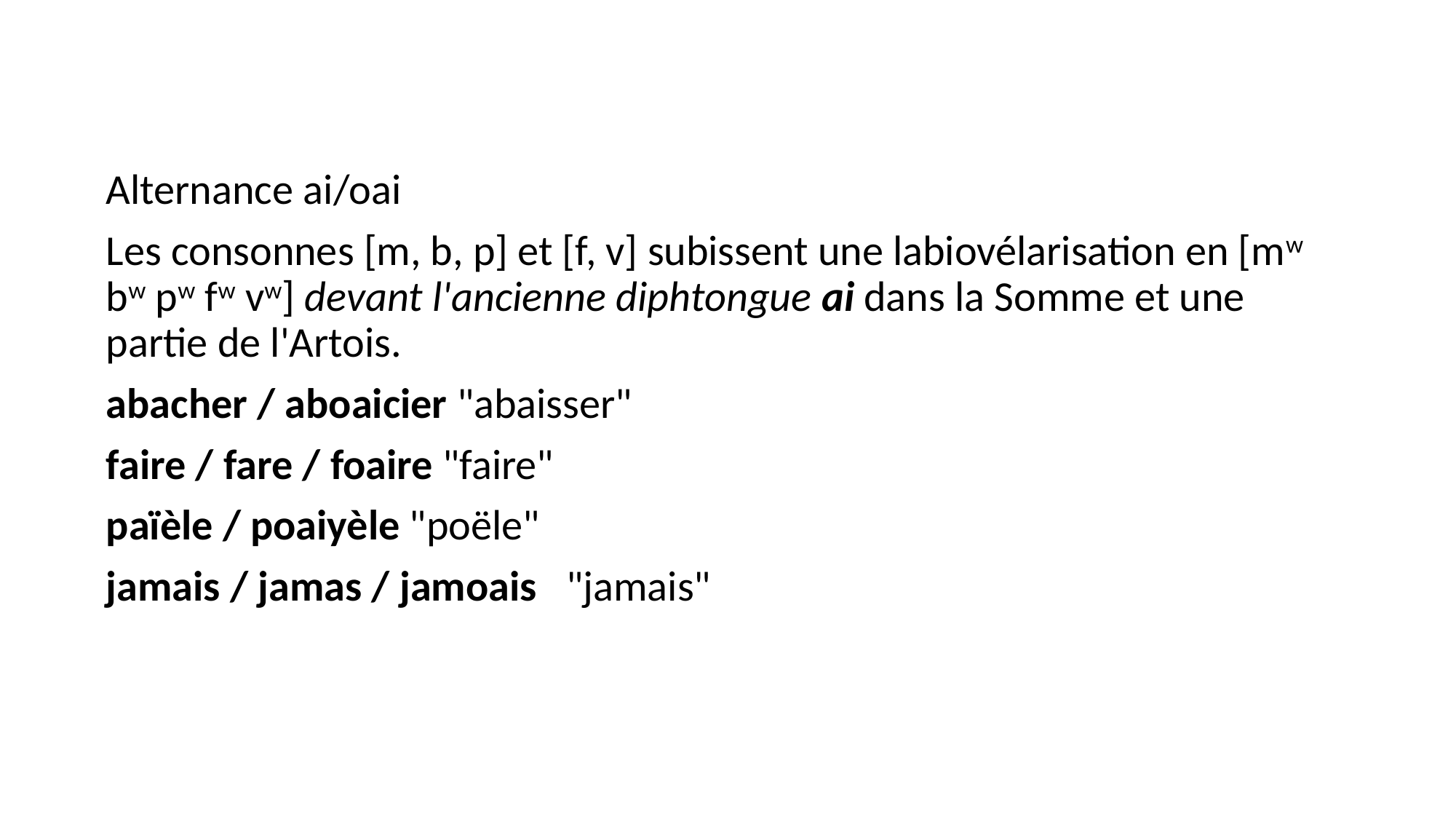

#
Alternance ai/oai
Les consonnes [m, b, p] et [f, v] subissent une labiovélarisation en [mw bw pw fw vw] devant l'ancienne diphtongue ai dans la Somme et une partie de l'Artois.
abacher / aboaicier "abaisser"
faire / fare / foaire "faire"
païèle / poaiyèle "poële"
jamais / jamas / jamoais   "jamais"